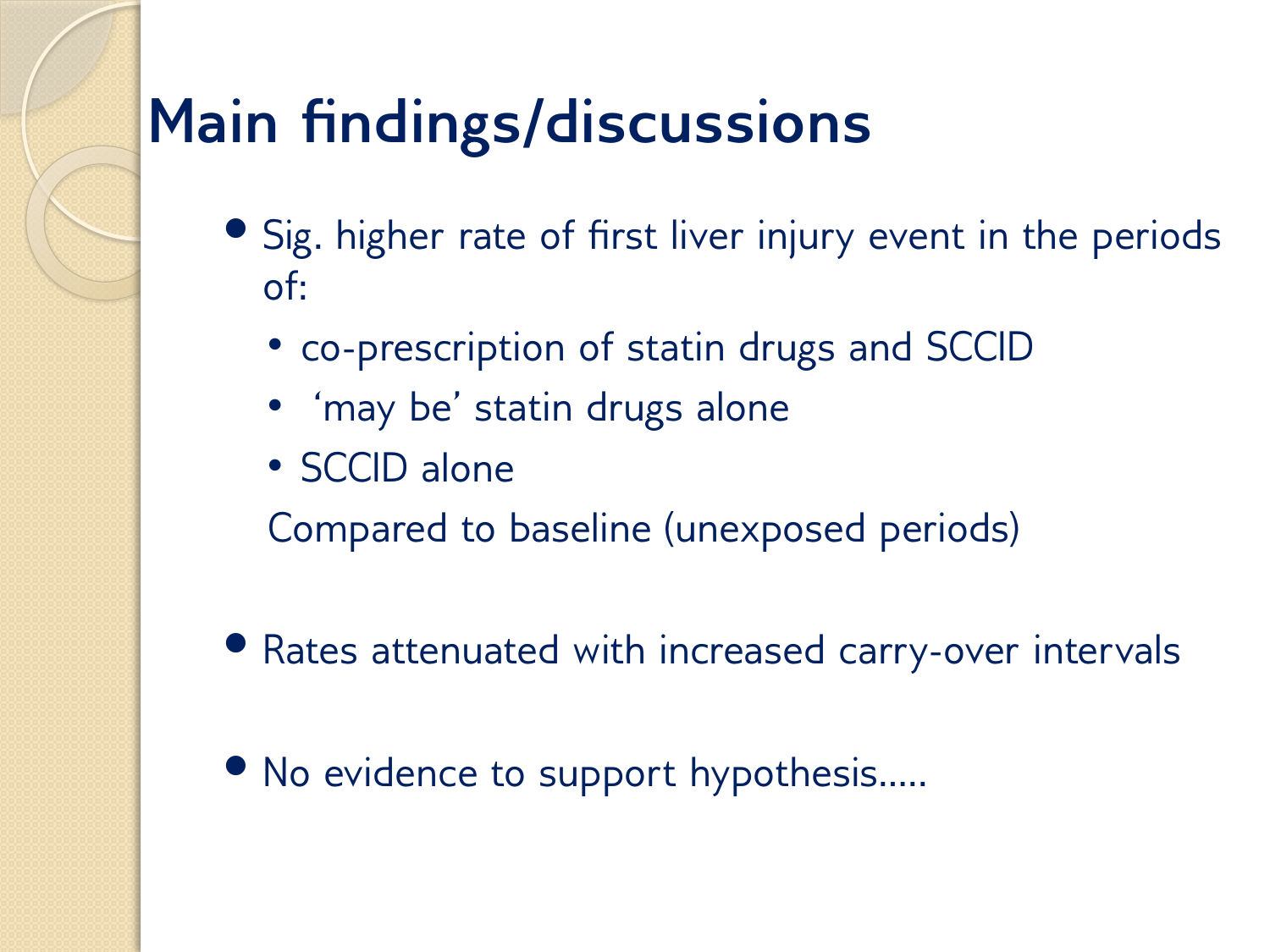

# Main findings/discussions
Sig. higher rate of first liver injury event in the periods of:
co-prescription of statin drugs and SCCID
 ‘may be’ statin drugs alone
SCCID alone
Compared to baseline (unexposed periods)

Rates attenuated with increased carry-over intervals

No evidence to support hypothesis…..